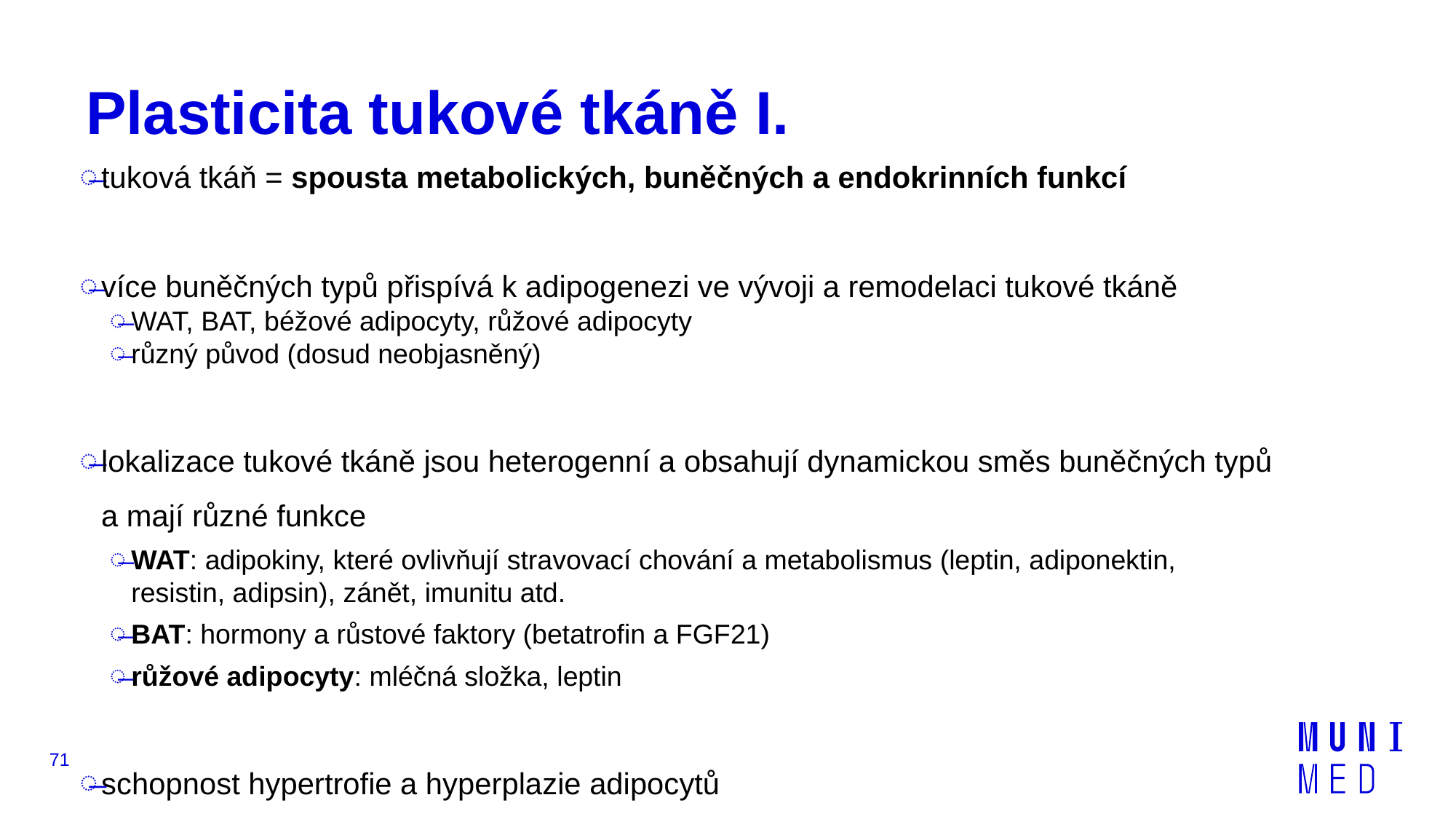

# Plasticita tukové tkáně I.
tuková tkáň = spousta metabolických, buněčných a endokrinních funkcí

více buněčných typů přispívá k adipogenezi ve vývoji a remodelaci tukové tkáně
WAT, BAT, béžové adipocyty, růžové adipocyty
různý původ (dosud neobjasněný)

lokalizace tukové tkáně jsou heterogenní a obsahují dynamickou směs buněčných typů a mají různé funkce
WAT: adipokiny, které ovlivňují stravovací chování a metabolismus (leptin, adiponektin, resistin, adipsin), zánět, imunitu atd.
BAT: hormony a růstové faktory (betatrofin a FGF21)
růžové adipocyty: mléčná složka, leptin

schopnost hypertrofie a hyperplazie adipocytů

71